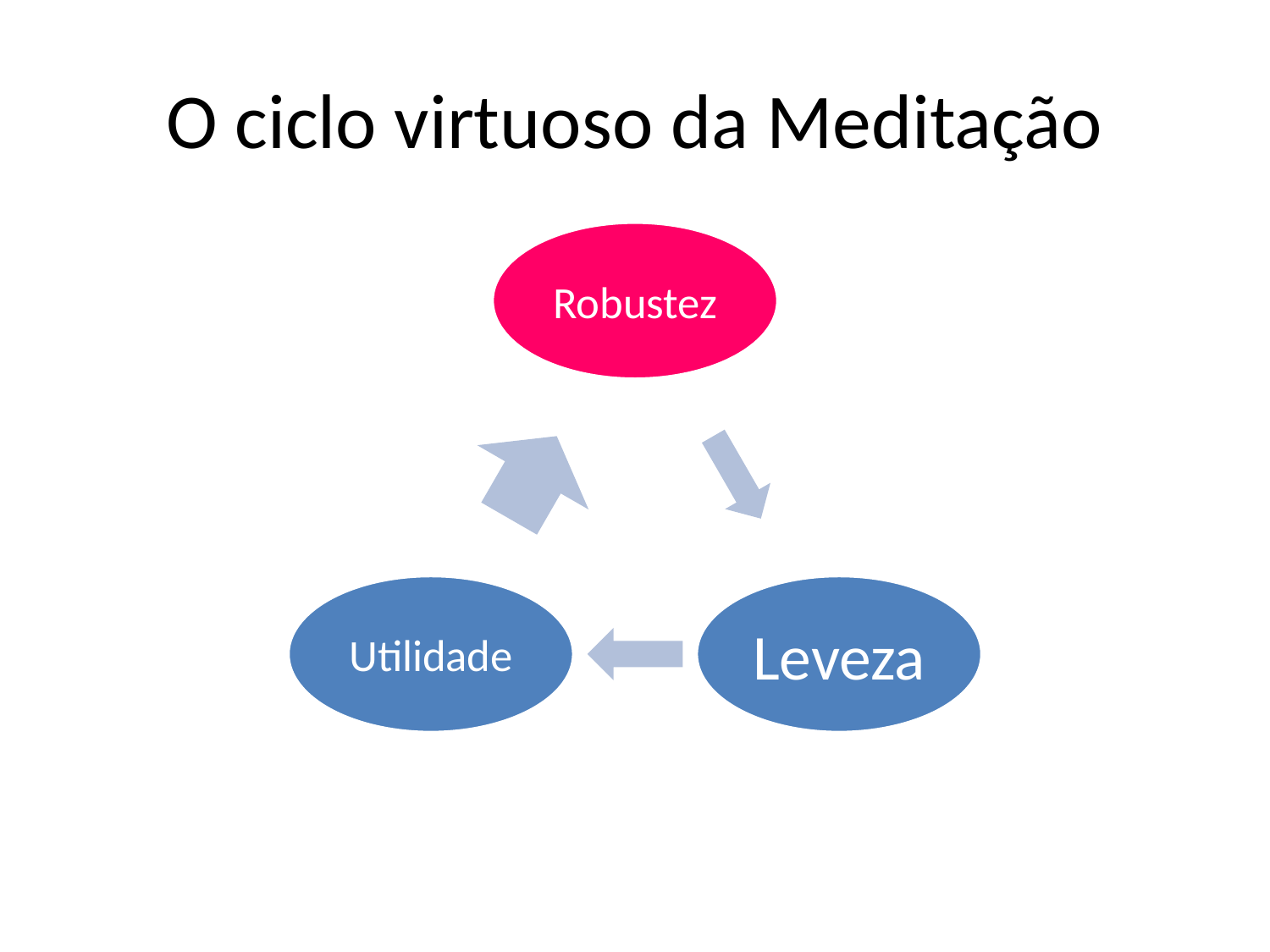

# O ciclo virtuoso da Meditação
Robustez
Leveza
Utilidade